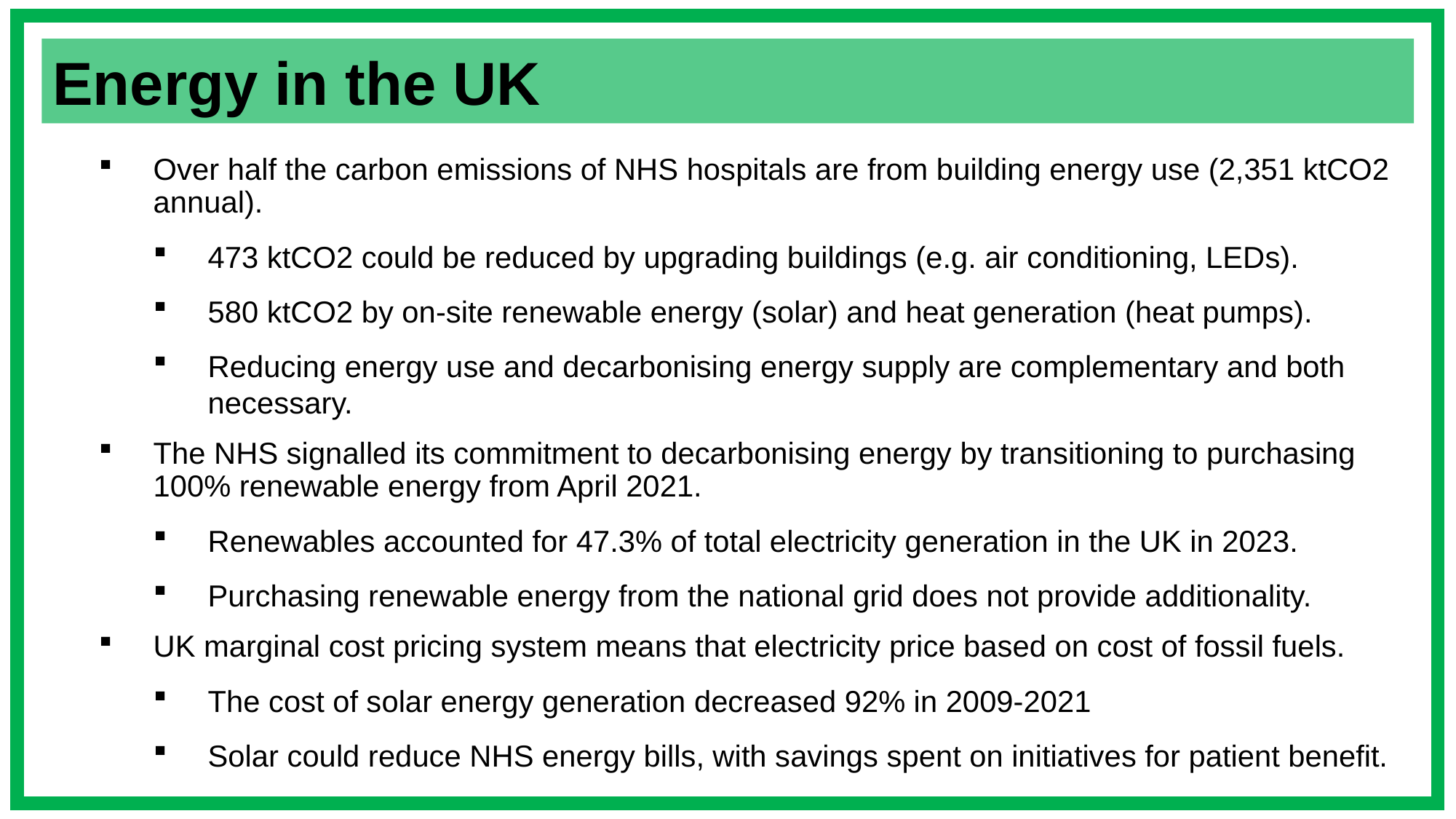

Energy in the UK
Over half the carbon emissions of NHS hospitals are from building energy use (2,351 ktCO2 annual).
473 ktCO2 could be reduced by upgrading buildings (e.g. air conditioning, LEDs).
580 ktCO2 by on-site renewable energy (solar) and heat generation (heat pumps).
Reducing energy use and decarbonising energy supply are complementary and both necessary.
The NHS signalled its commitment to decarbonising energy by transitioning to purchasing 100% renewable energy from April 2021.
Renewables accounted for 47.3% of total electricity generation in the UK in 2023.
Purchasing renewable energy from the national grid does not provide additionality.
UK marginal cost pricing system means that electricity price based on cost of fossil fuels.
The cost of solar energy generation decreased 92% in 2009-2021
Solar could reduce NHS energy bills, with savings spent on initiatives for patient benefit.